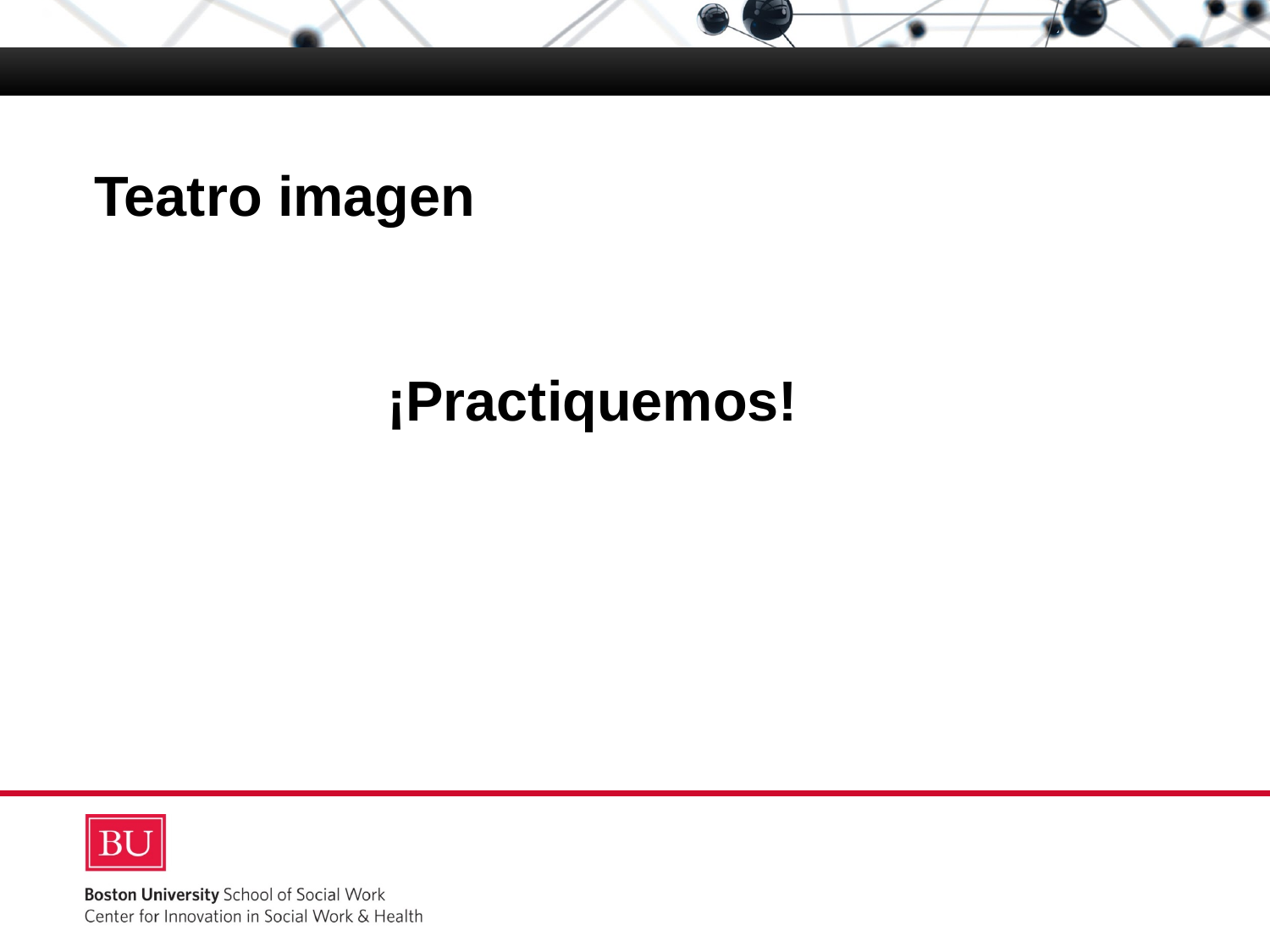

# Teatro imagen
Habilidades de educación popular y facilitación
¡Practiquemos!